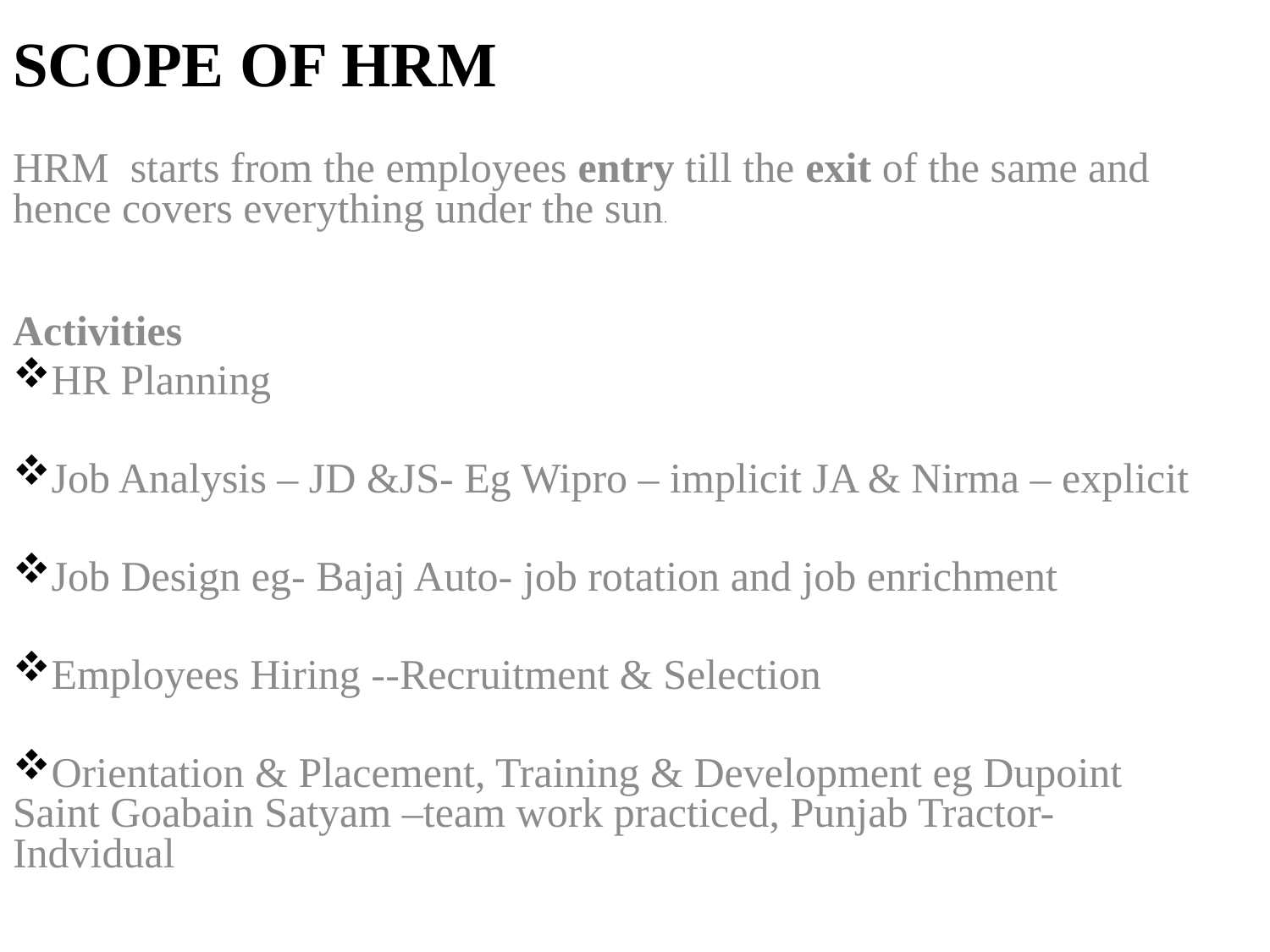

# SCOPE OF HRM

HRM  starts from the employees entry till the exit of the same and hence covers everything under the sun.

Activities
HR Planning

Job Analysis – JD &JS- Eg Wipro – implicit JA & Nirma – explicit

Job Design eg- Bajaj Auto- job rotation and job enrichment

Employees Hiring --Recruitment & Selection

Orientation & Placement, Training & Development eg Dupoint Saint Goabain Satyam –team work practiced, Punjab Tractor- Indvidual